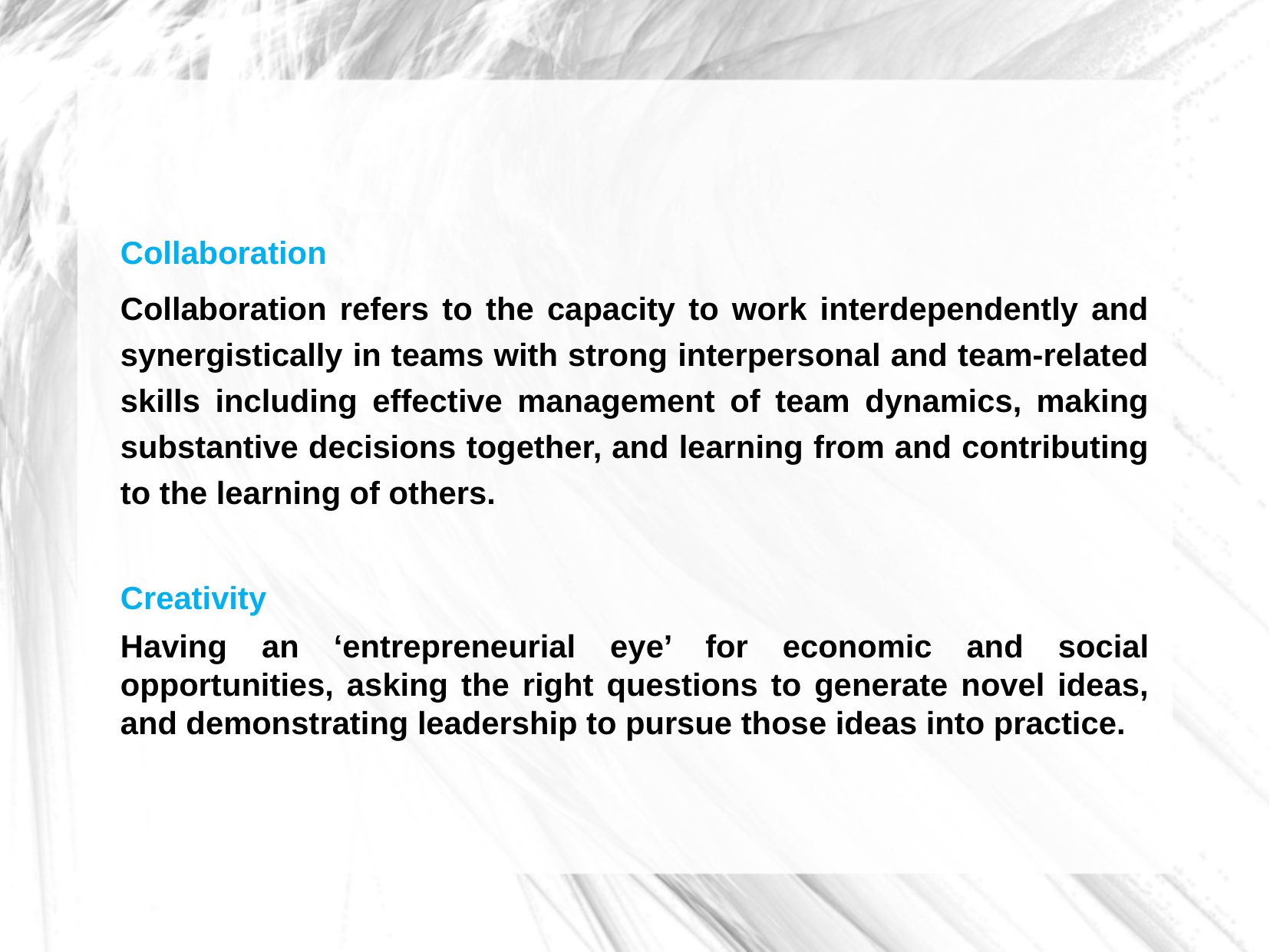

Collaboration
Collaboration refers to the capacity to work interdependently and synergistically in teams with strong interpersonal and team‐related skills including effective management of team dynamics, making substantive decisions together, and learning from and contributing to the learning of others.

Creativity
Having an ‘entrepreneurial eye’ for economic and social opportunities, asking the right questions to generate novel ideas, and demonstrating leadership to pursue those ideas into practice.